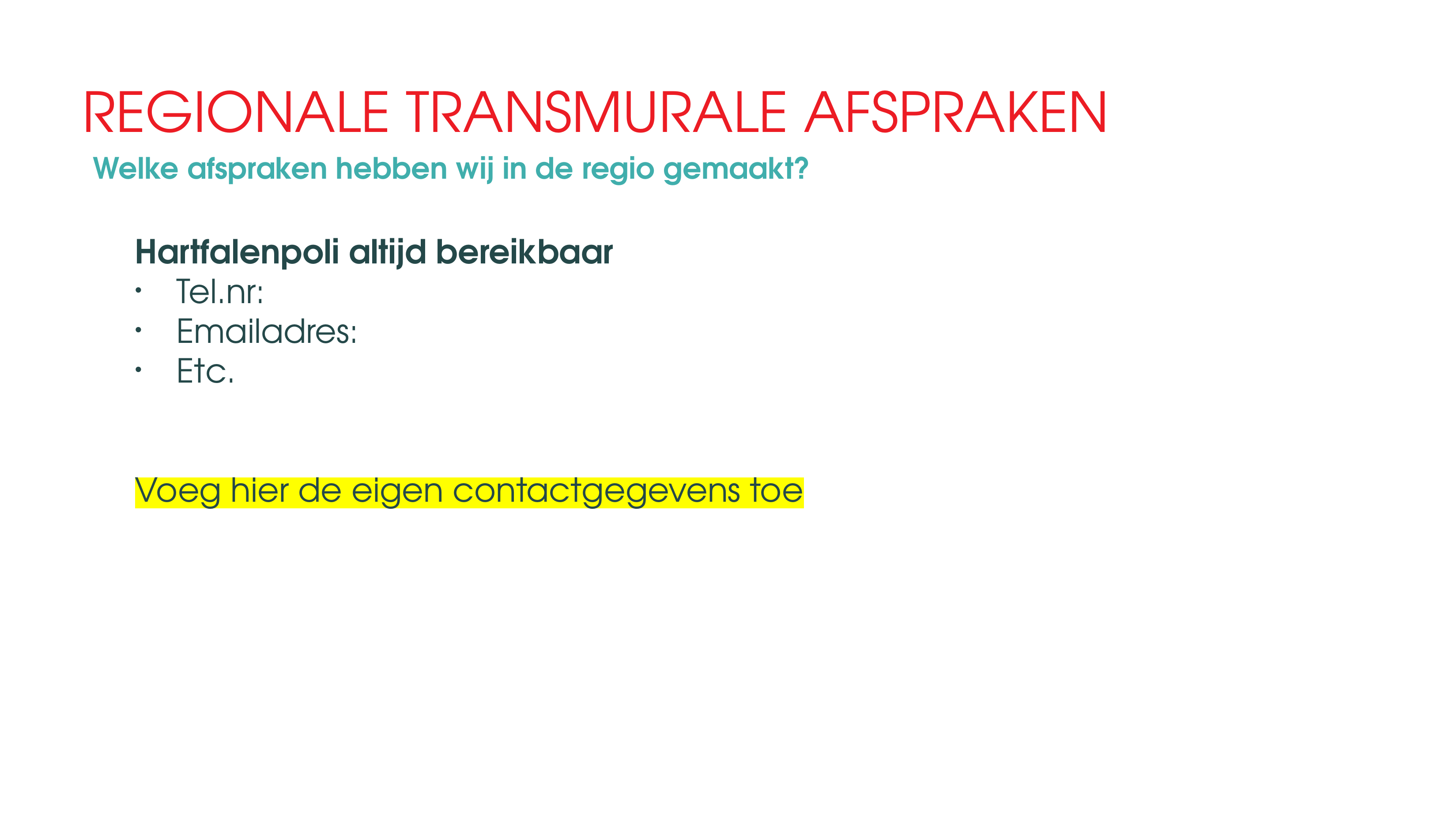

# Regionale transmurale afspraken
Welke afspraken hebben wij in de regio gemaakt?
Hartfalenpoli altijd bereikbaar
Tel.nr:
Emailadres:
Etc.

Voeg hier de eigen contactgegevens toe